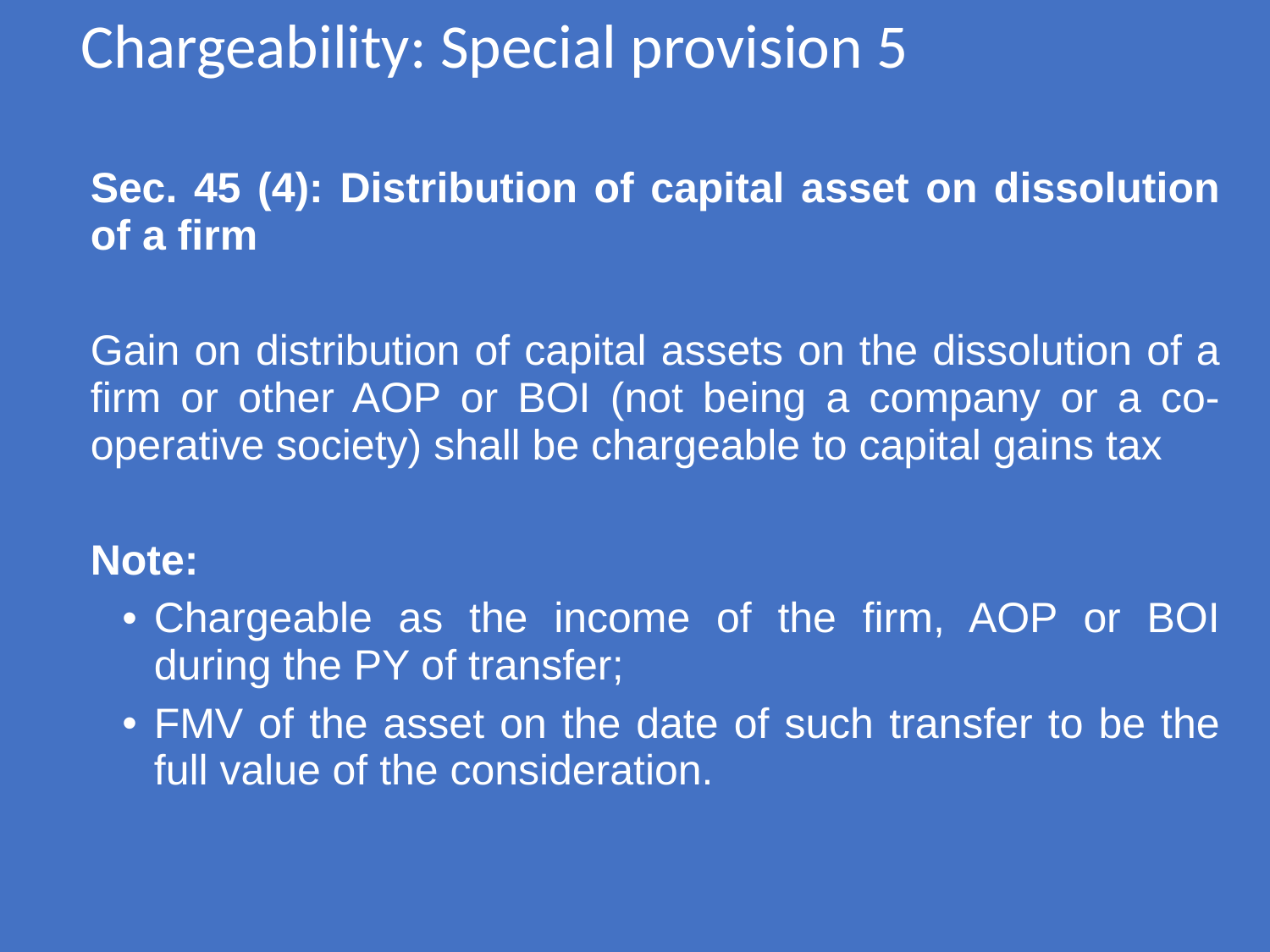

Chargeability: Special provision 5
Sec. 45 (4): Distribution of capital asset on dissolution of a firm

Gain on distribution of capital assets on the dissolution of a firm or other AOP or BOI (not being a company or a co-operative society) shall be chargeable to capital gains tax

Note:
Chargeable as the income of the firm, AOP or BOI during the PY of transfer;
FMV of the asset on the date of such transfer to be the full value of the consideration.